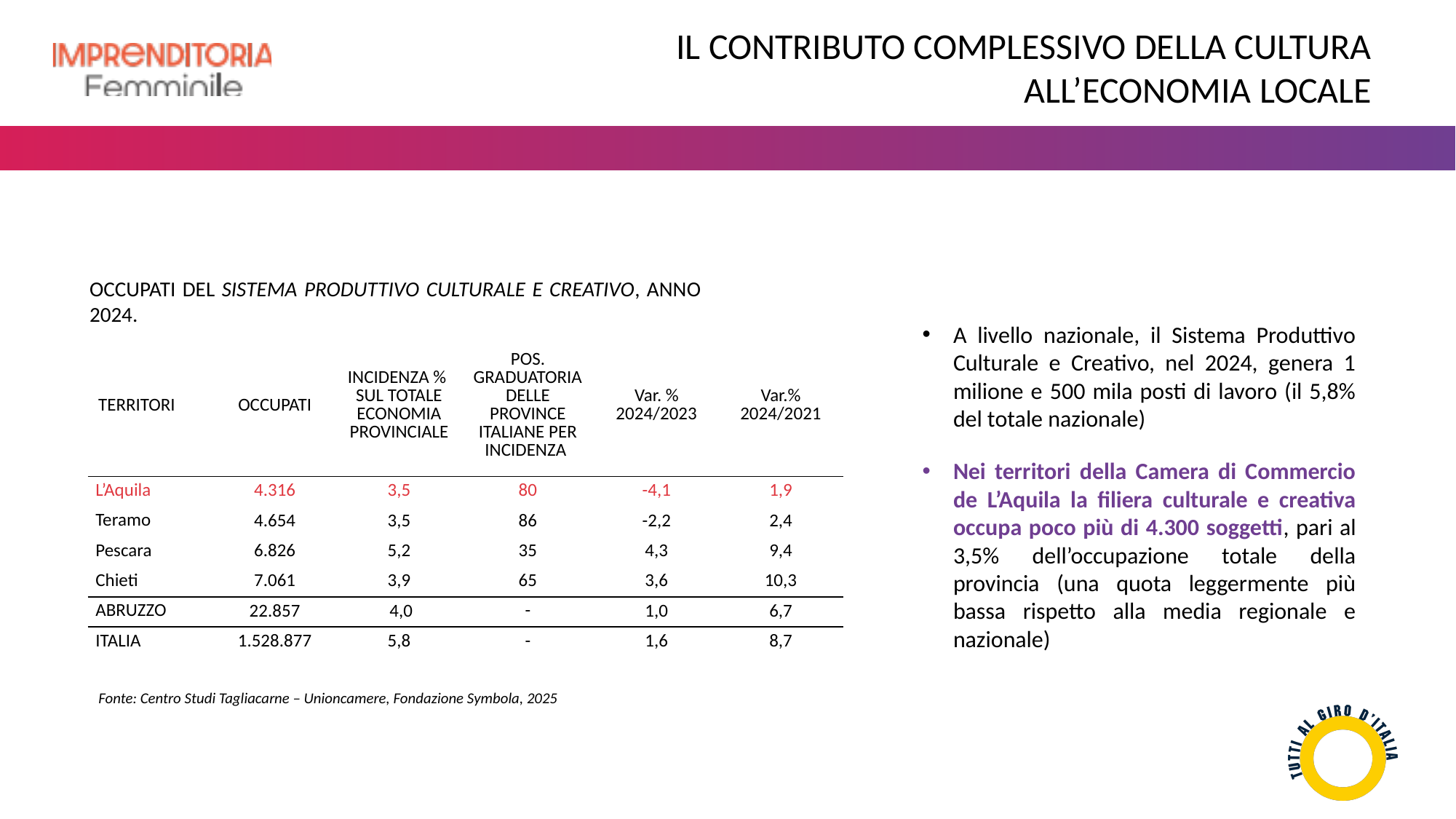

IL CONTRIBUTO COMPLESSIVO DELLA CULTURA
 ALL’ECONOMIA LOCALE
OCCUPATI DEL SISTEMA PRODUTTIVO CULTURALE E CREATIVO, ANNO 2024.
A livello nazionale, il Sistema Produttivo Culturale e Creativo, nel 2024, genera 1 milione e 500 mila posti di lavoro (il 5,8% del totale nazionale)
Nei territori della Camera di Commercio de L’Aquila la filiera culturale e creativa occupa poco più di 4.300 soggetti, pari al 3,5% dell’occupazione totale della provincia (una quota leggermente più bassa rispetto alla media regionale e nazionale)
| TERRITORI | OCCUPATI | INCIDENZA % SUL TOTALE ECONOMIA PROVINCIALE | POS. GRADUATORIA DELLE PROVINCE ITALIANE PER INCIDENZA | Var. % 2024/2023 | Var.% 2024/2021 |
| --- | --- | --- | --- | --- | --- |
| L’Aquila | 4.316 | 3,5 | 80 | -4,1 | 1,9 |
| Teramo | 4.654 | 3,5 | 86 | -2,2 | 2,4 |
| Pescara | 6.826 | 5,2 | 35 | 4,3 | 9,4 |
| Chieti | 7.061 | 3,9 | 65 | 3,6 | 10,3 |
| ABRUZZO | 22.857 | 4,0 | - | 1,0 | 6,7 |
| ITALIA | 1.528.877 | 5,8 | - | 1,6 | 8,7 |
1.
Fonte: Centro Studi Tagliacarne – Unioncamere, Fondazione Symbola, 2025